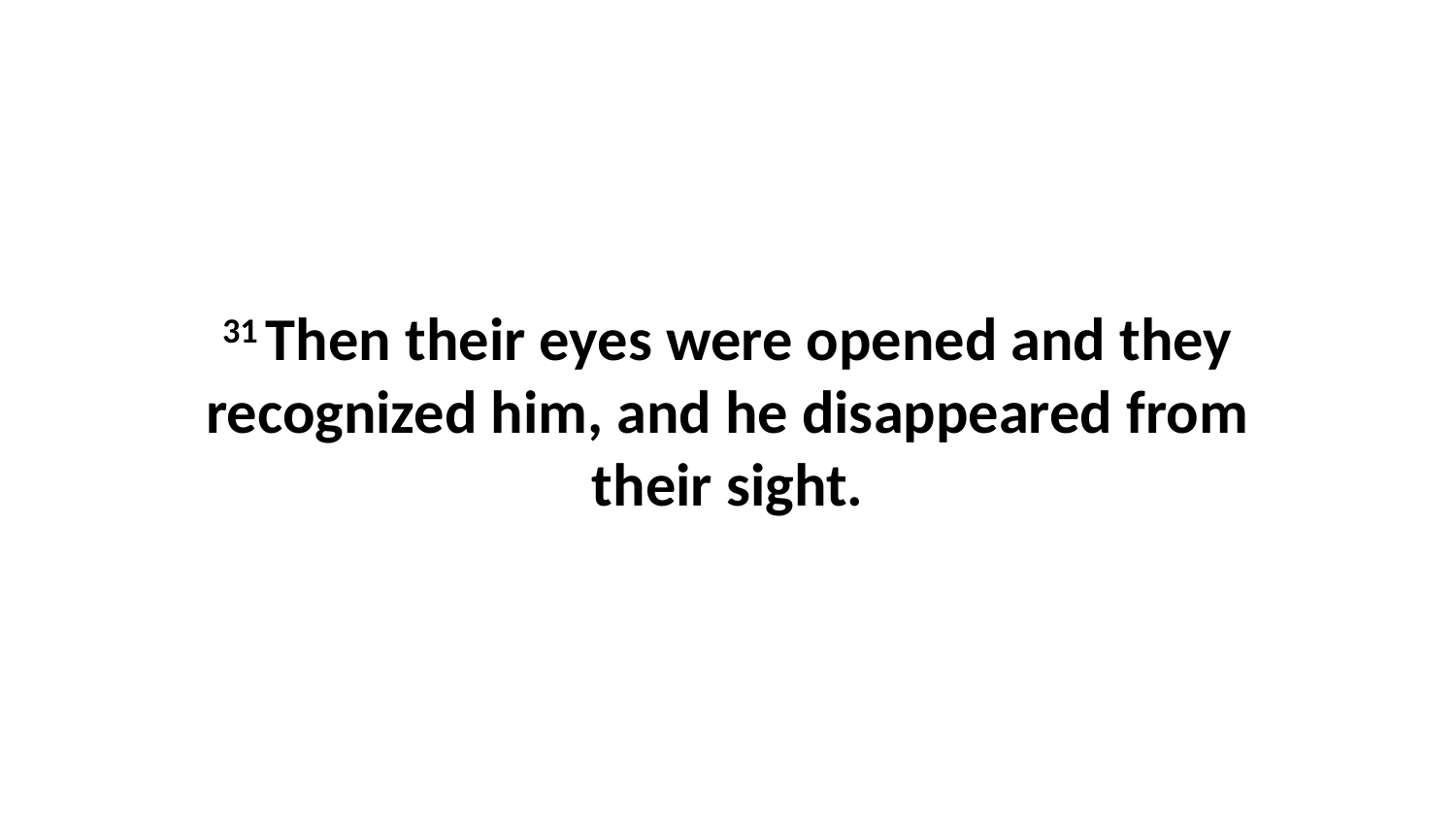

31 Then their eyes were opened and they recognized him, and he disappeared from their sight.